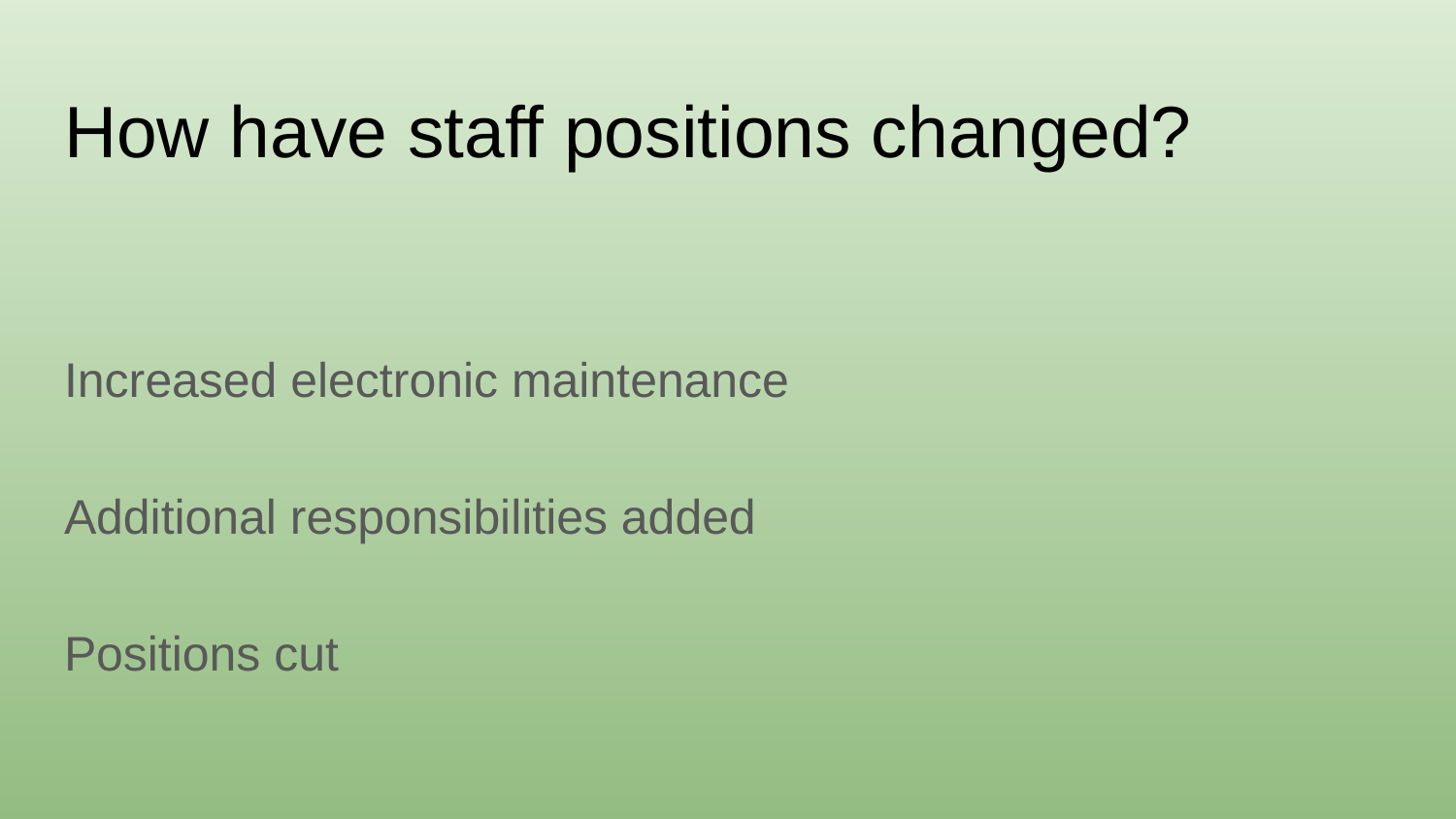

# How have staff positions changed?

Increased electronic maintenance
Additional responsibilities added
Positions cut